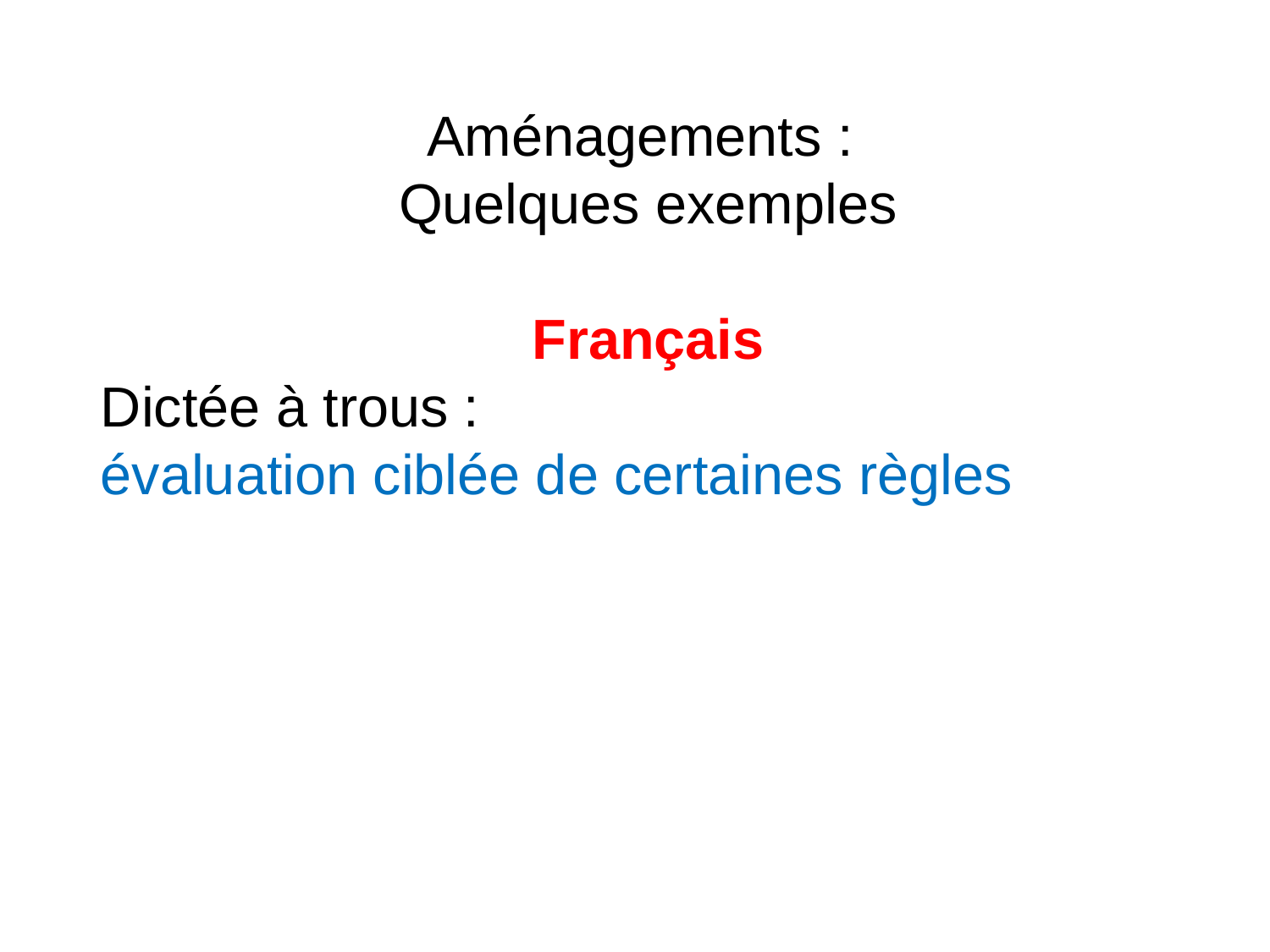

Aménagements :
Quelques exemples

Français
Dictée à trous :
évaluation ciblée de certaines règles